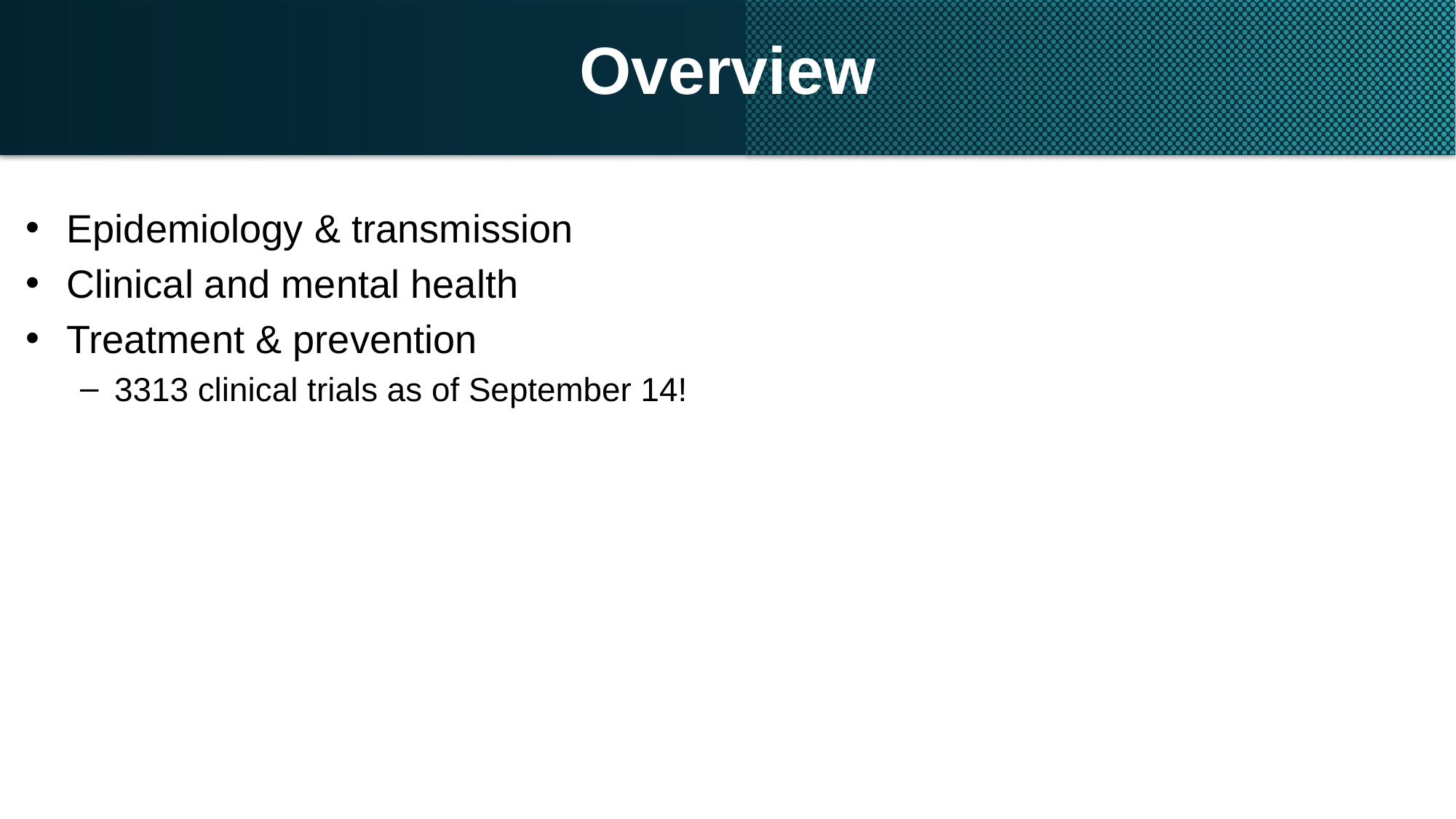

# Overview
Epidemiology & transmission
Clinical and mental health
Treatment & prevention
3313 clinical trials as of September 14!